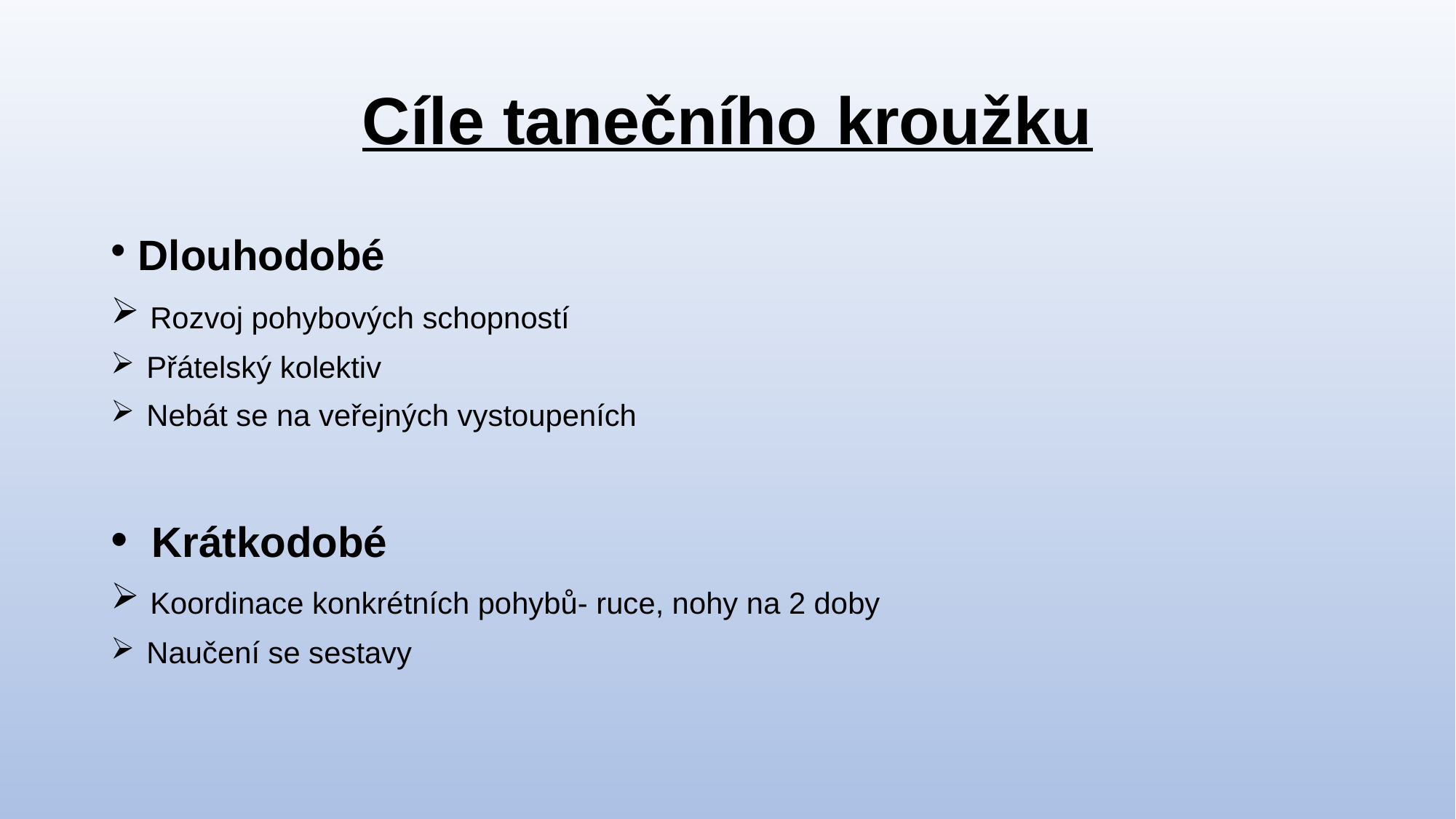

# Cíle tanečního kroužku
Dlouhodobé
 Rozvoj pohybových schopností
 Přátelský kolektiv
 Nebát se na veřejných vystoupeních

 Krátkodobé
 Koordinace konkrétních pohybů- ruce, nohy na 2 doby
 Naučení se sestavy